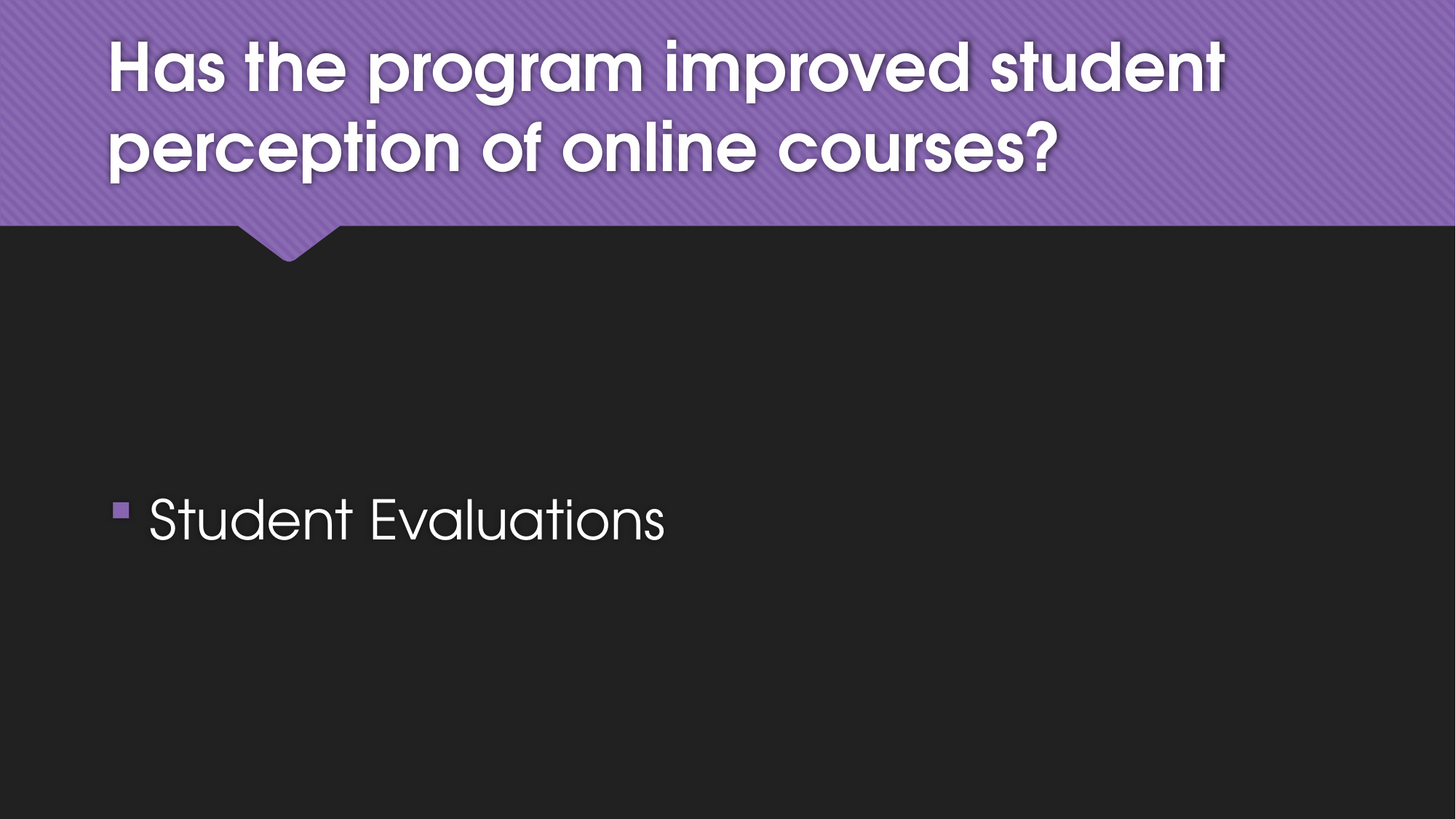

# Has the program improved student perception of online courses?
Student Evaluations